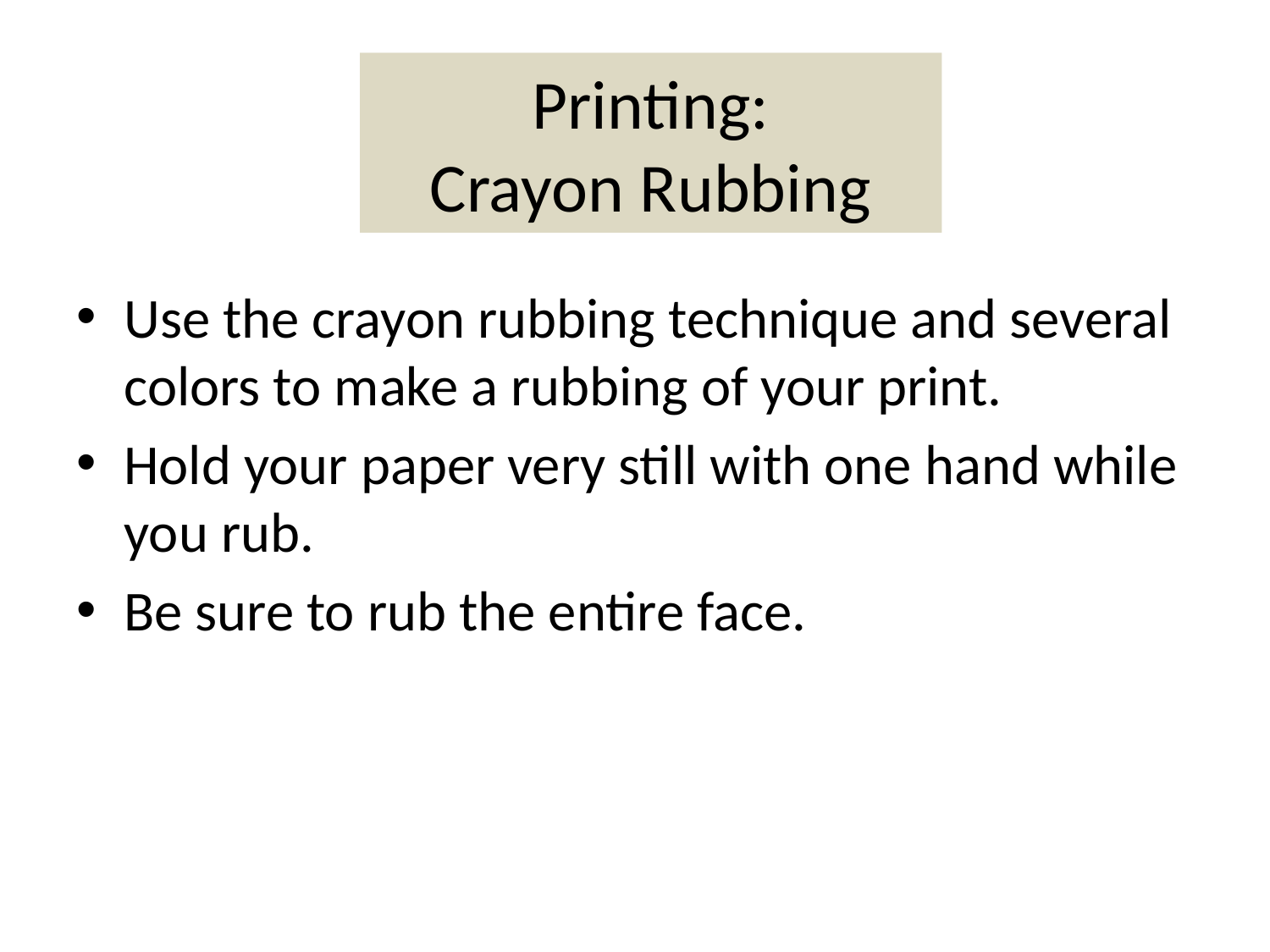

# Printing: Crayon Rubbing
Use the crayon rubbing technique and several colors to make a rubbing of your print.
Hold your paper very still with one hand while you rub.
Be sure to rub the entire face.